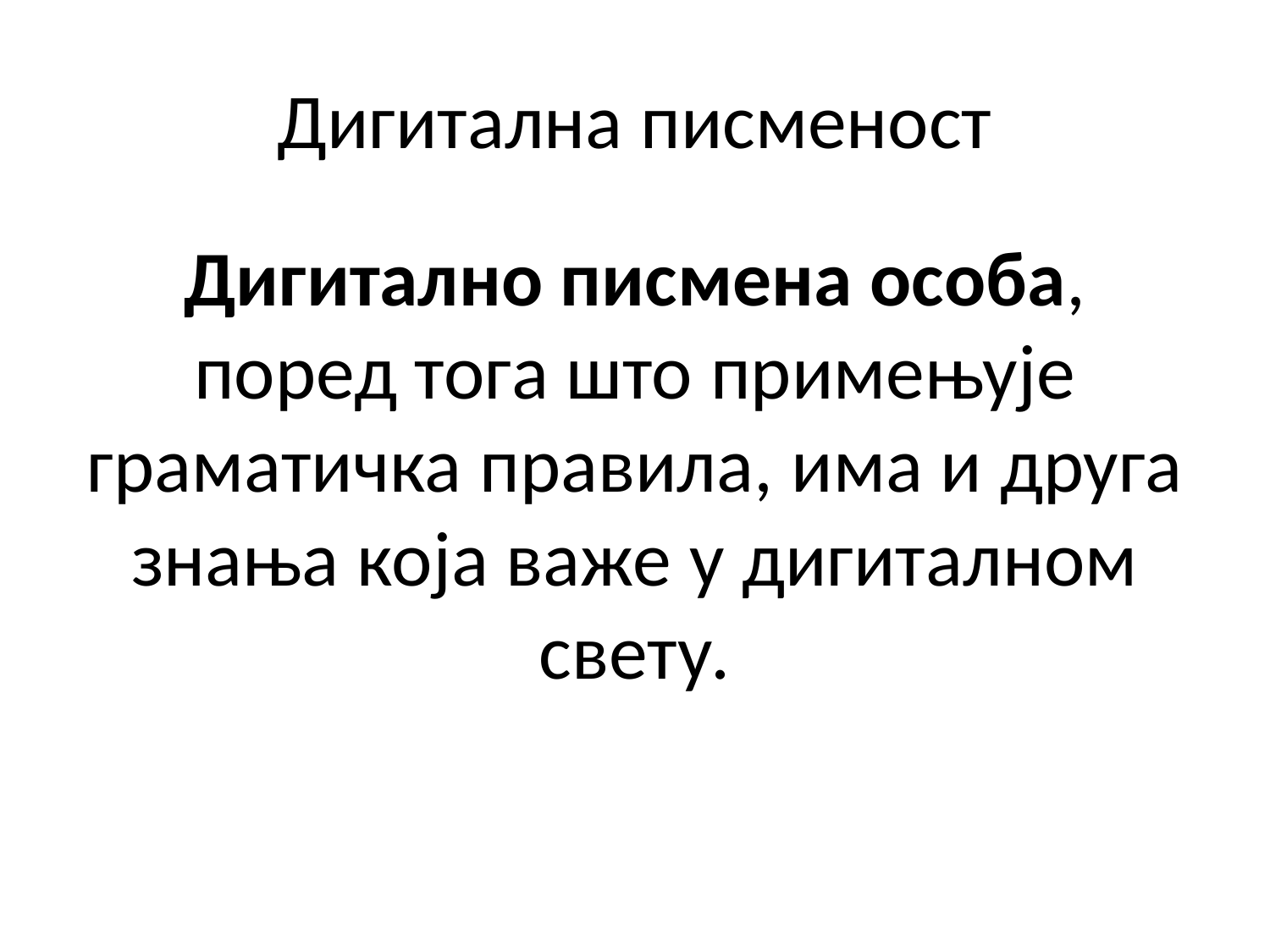

# Дигитална писменост
Дигитално писмена особа, поред тога што примењује граматичка правила, има и друга знања која важе у дигиталном свету.